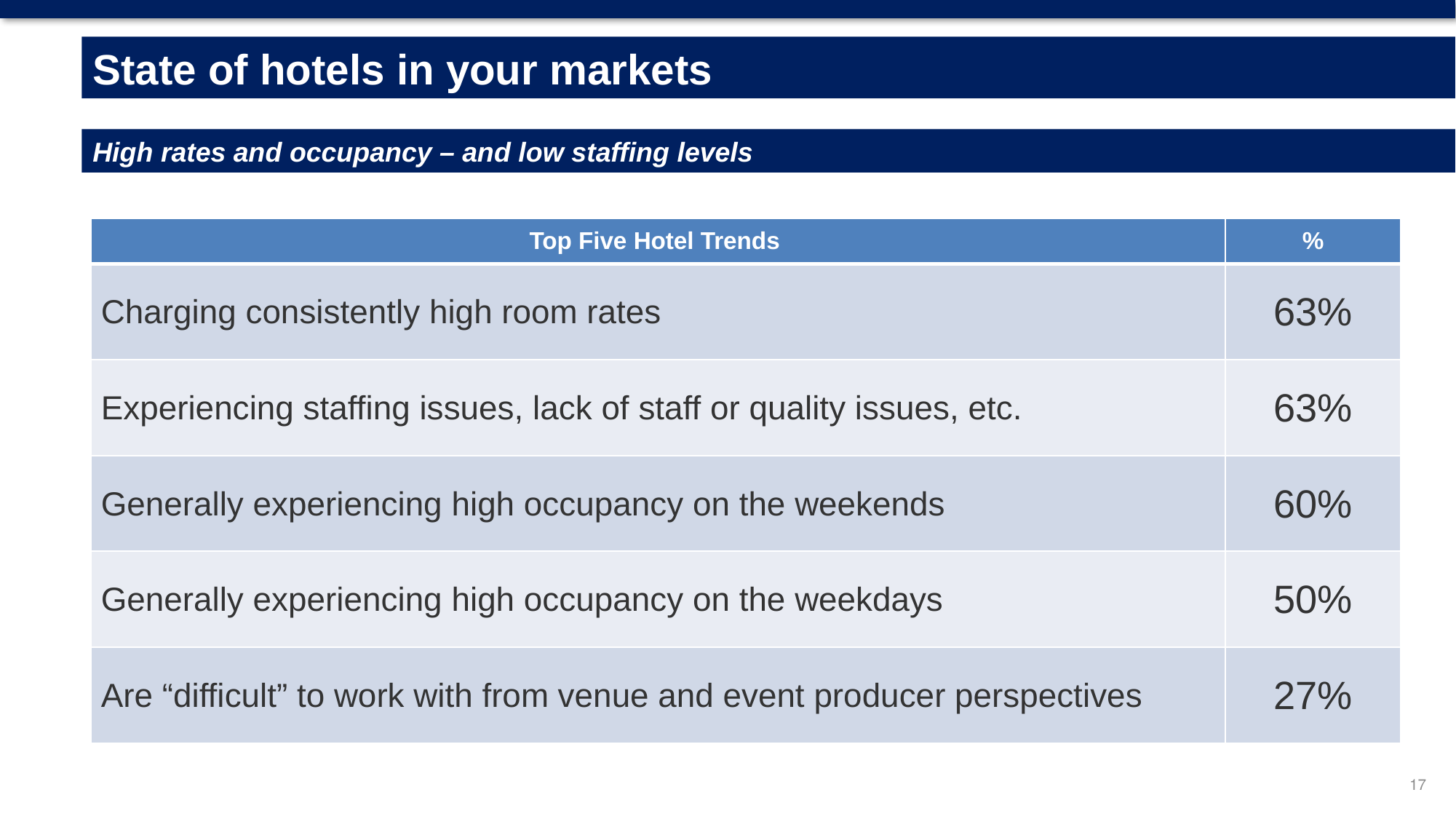

State of hotels in your markets
High rates and occupancy – and low staffing levels
| Top Five Hotel Trends | % |
| --- | --- |
| Charging consistently high room rates | 63% |
| Experiencing staffing issues, lack of staff or quality issues, etc. | 63% |
| Generally experiencing high occupancy on the weekends | 60% |
| Generally experiencing high occupancy on the weekdays | 50% |
| Are “difficult” to work with from venue and event producer perspectives | 27% |
17